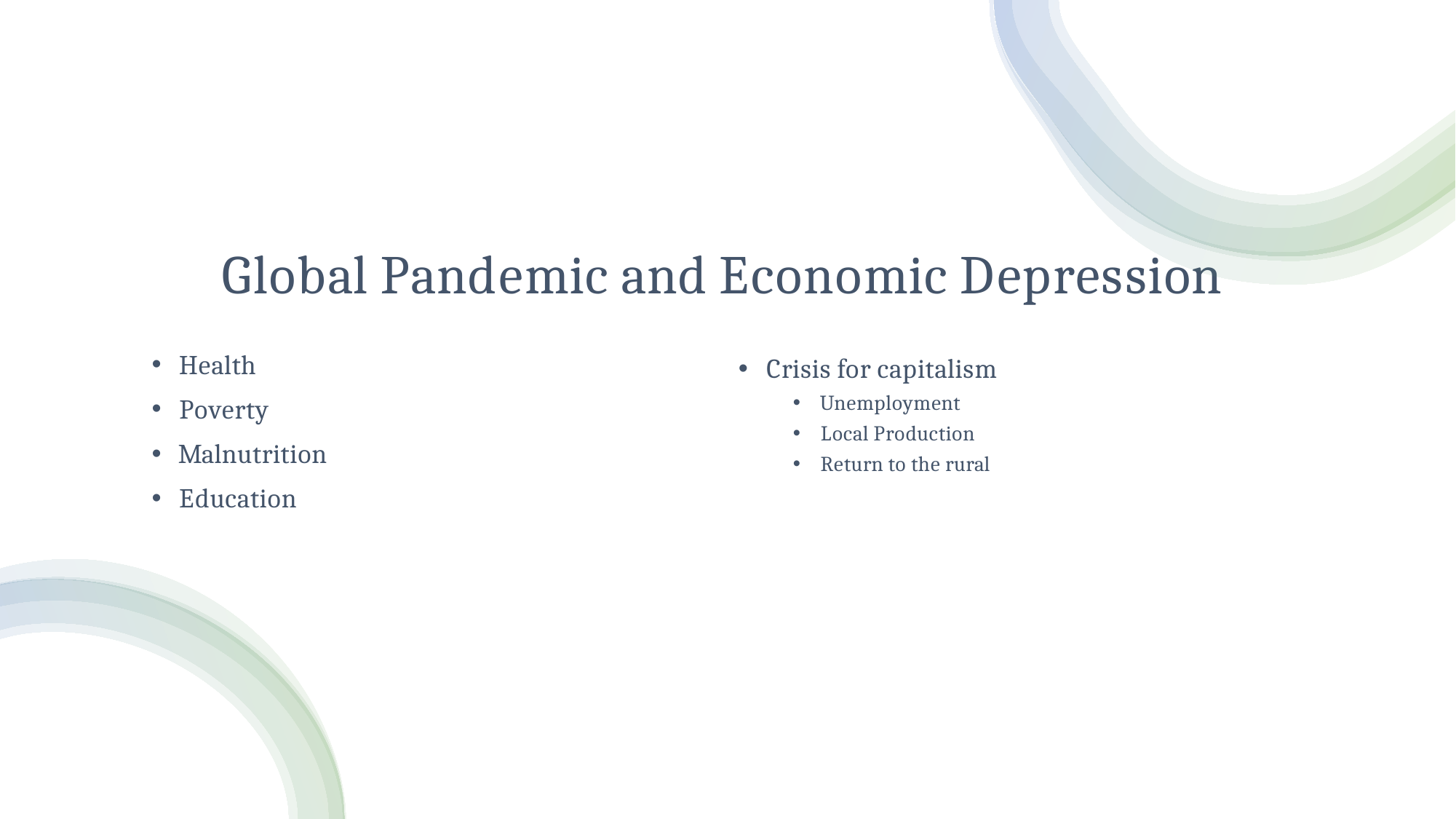

# Global Pandemic and Economic Depression
Health
Poverty
Malnutrition
Education
Crisis for capitalism
Unemployment
Local Production
Return to the rural